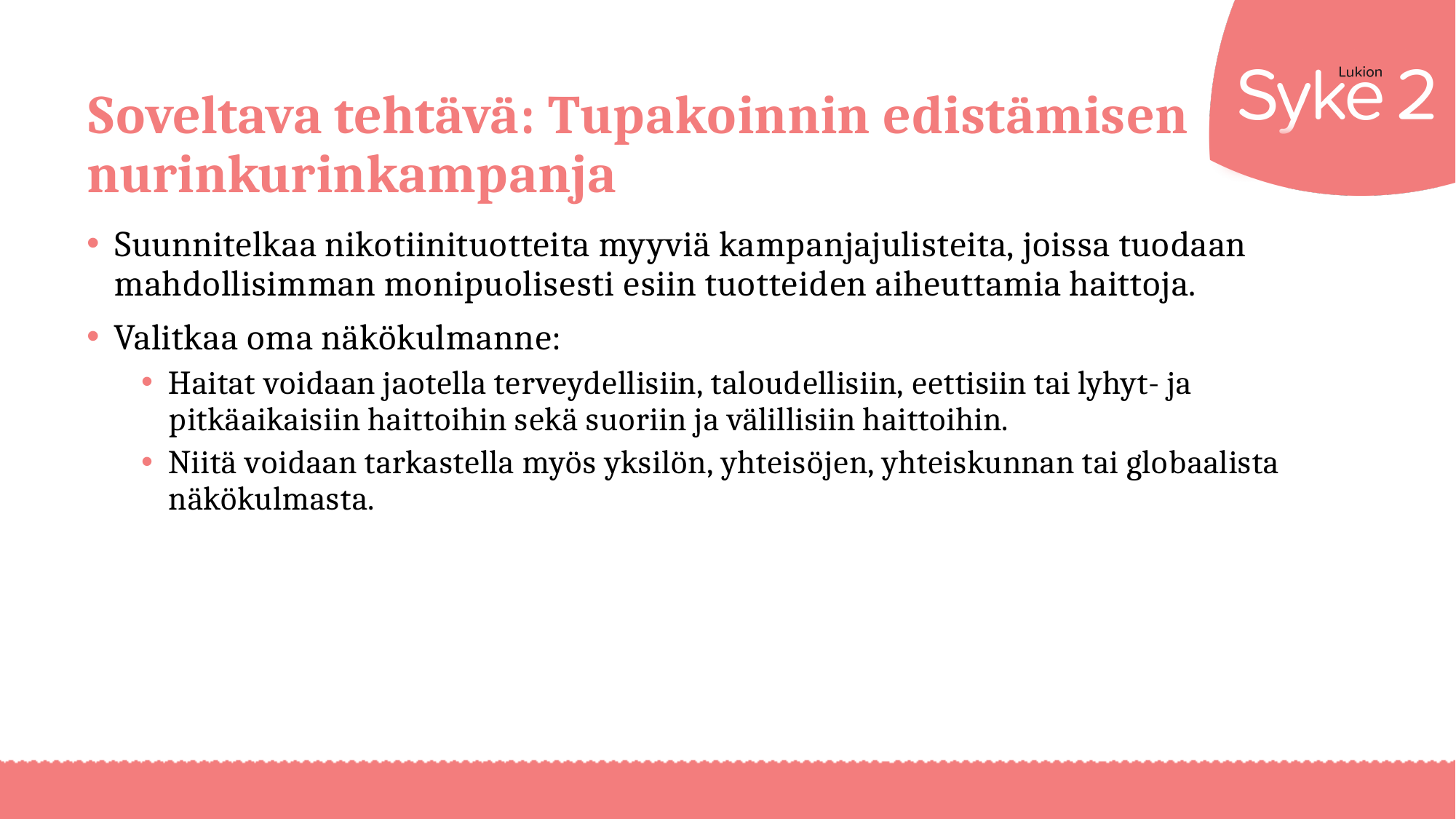

# Soveltava tehtävä: Tupakoinnin edistämisen nurinkurinkampanja
Suunnitelkaa nikotiinituotteita myyviä kampanjajulisteita, joissa tuodaan mahdollisimman monipuolisesti esiin tuotteiden aiheuttamia haittoja.
Valitkaa oma näkökulmanne:
Haitat voidaan jaotella terveydellisiin, taloudellisiin, eettisiin tai lyhyt- ja pitkäaikaisiin haittoihin sekä suoriin ja välillisiin haittoihin.
Niitä voidaan tarkastella myös yksilön, yhteisöjen, yhteiskunnan tai globaalista näkökulmasta.